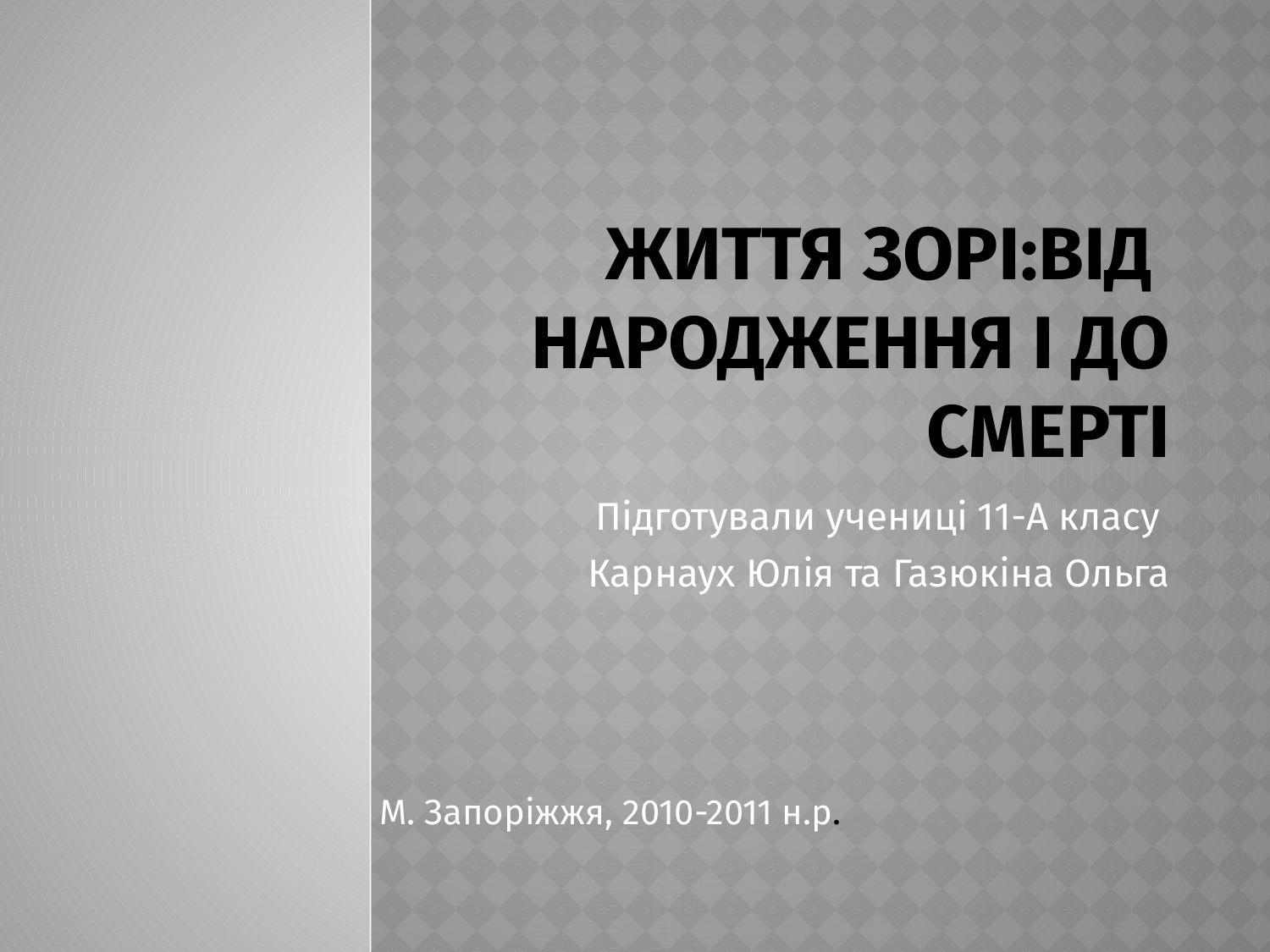

# Життя зорі:від  народження і до смерті
Підготували учениці 11-А класу
Карнаух Юлія та Газюкіна Ольга
М. Запоріжжя, 2010-2011 н.р.